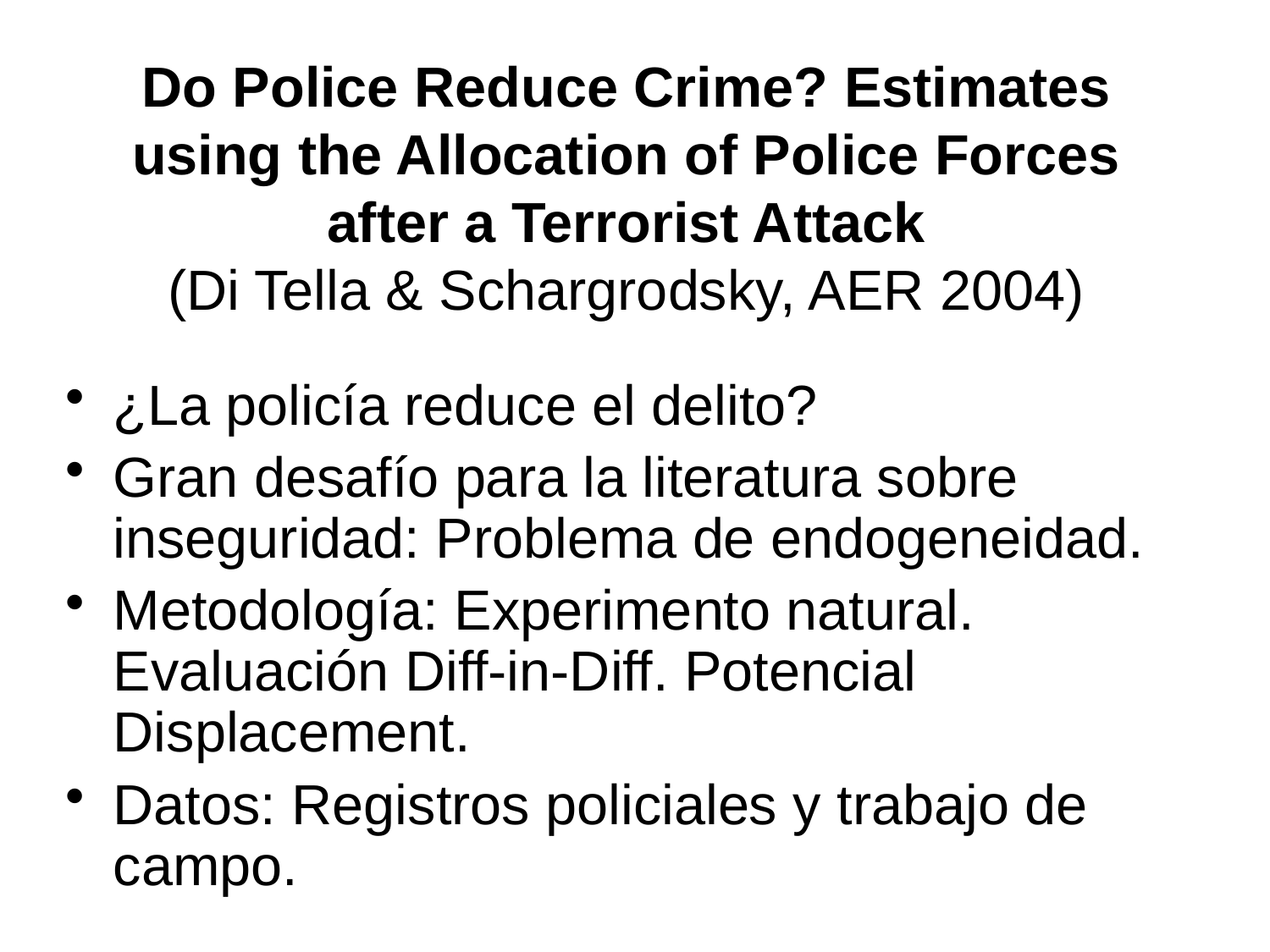

# Do Police Reduce Crime? Estimates using the Allocation of Police Forces after a Terrorist Attack (Di Tella & Schargrodsky, AER 2004)
¿La policía reduce el delito?
Gran desafío para la literatura sobre inseguridad: Problema de endogeneidad.
Metodología: Experimento natural. Evaluación Diff-in-Diff. Potencial Displacement.
Datos: Registros policiales y trabajo de campo.